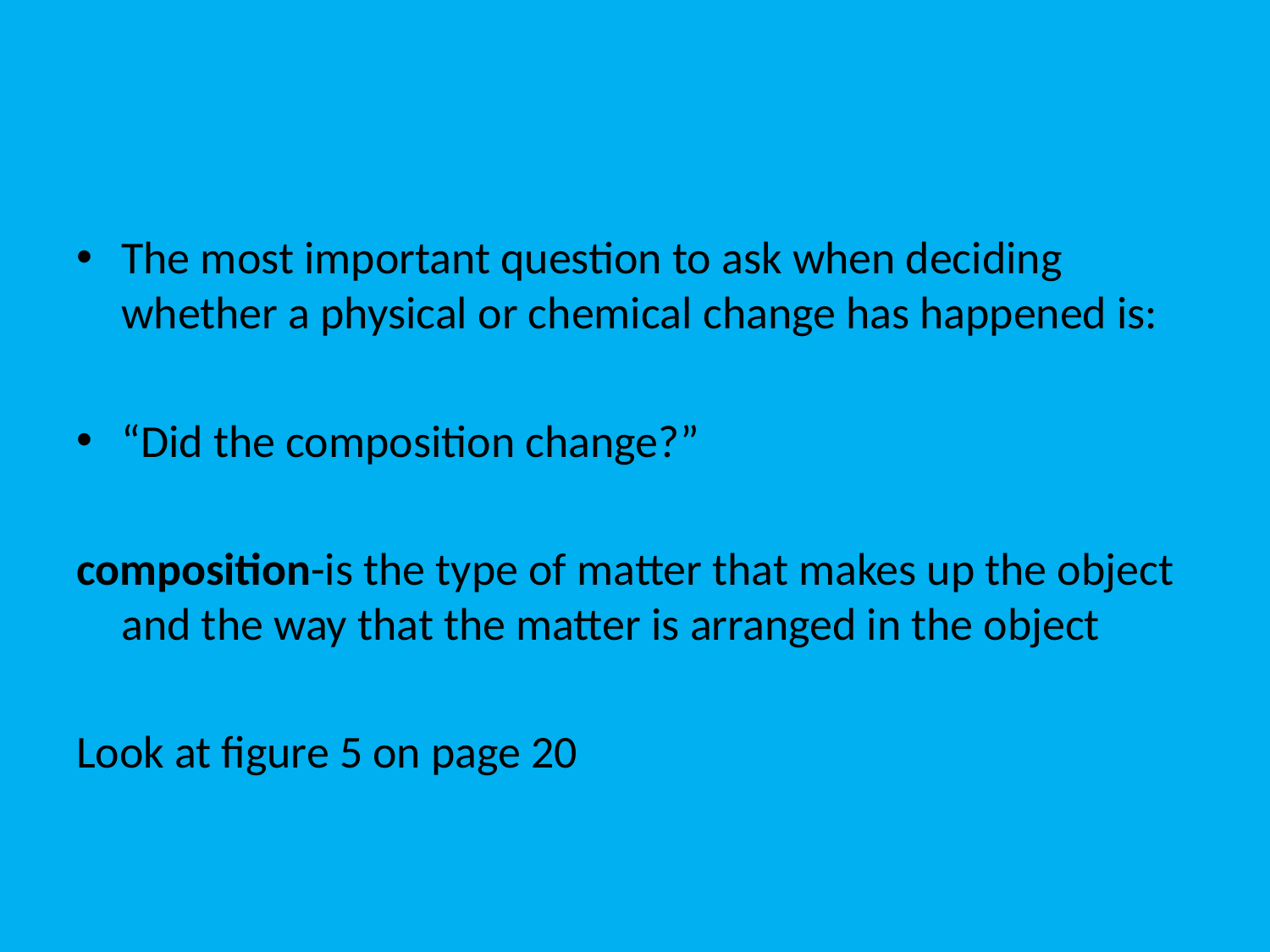

#
The most important question to ask when deciding whether a physical or chemical change has happened is:

“Did the composition change?”

composition-is the type of matter that makes up the object and the way that the matter is arranged in the object

Look at figure 5 on page 20